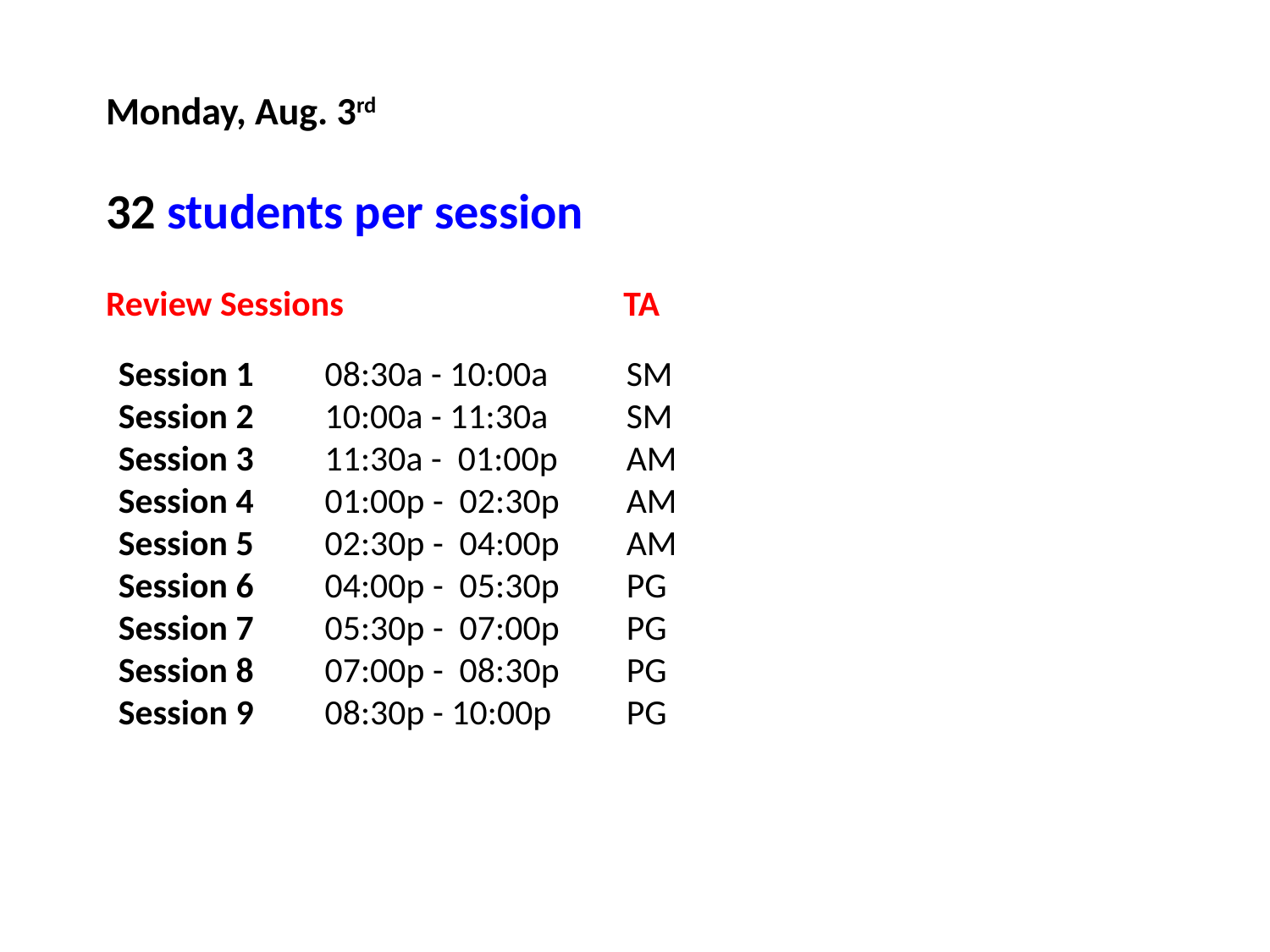

Monday, Aug. 3rd
32 students per session

Review Sessions   		  TA

Session 1	08:30a - 10:00a	SM
Session 2    	10:00a - 11:30a	SM
Session 3    	11:30a -  01:00p	AM
Session 4	01:00p -  02:30p	AM
Session 5	02:30p -  04:00p	AM
Session 6	04:00p -  05:30p	PG
Session 7	05:30p -  07:00p	PG
Session 8	07:00p -  08:30p	PG
Session 9	08:30p - 10:00p	PG